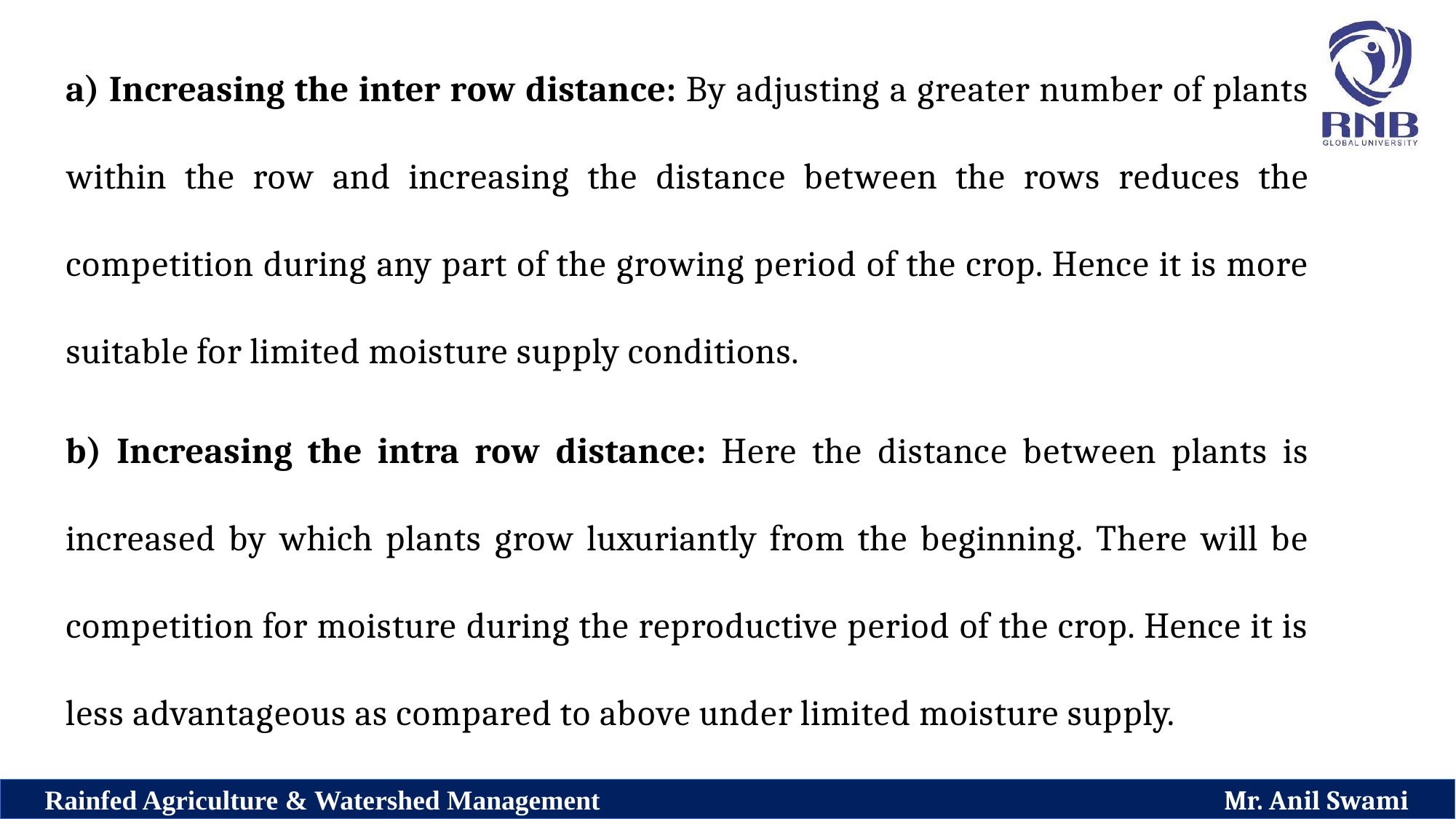

a) Increasing the inter row distance: By adjusting a greater number of plants within the row and increasing the distance between the rows reduces the competition during any part of the growing period of the crop. Hence it is more suitable for limited moisture supply conditions.
b) Increasing the intra row distance: Here the distance between plants is increased by which plants grow luxuriantly from the beginning. There will be competition for moisture during the reproductive period of the crop. Hence it is less advantageous as compared to above under limited moisture supply.